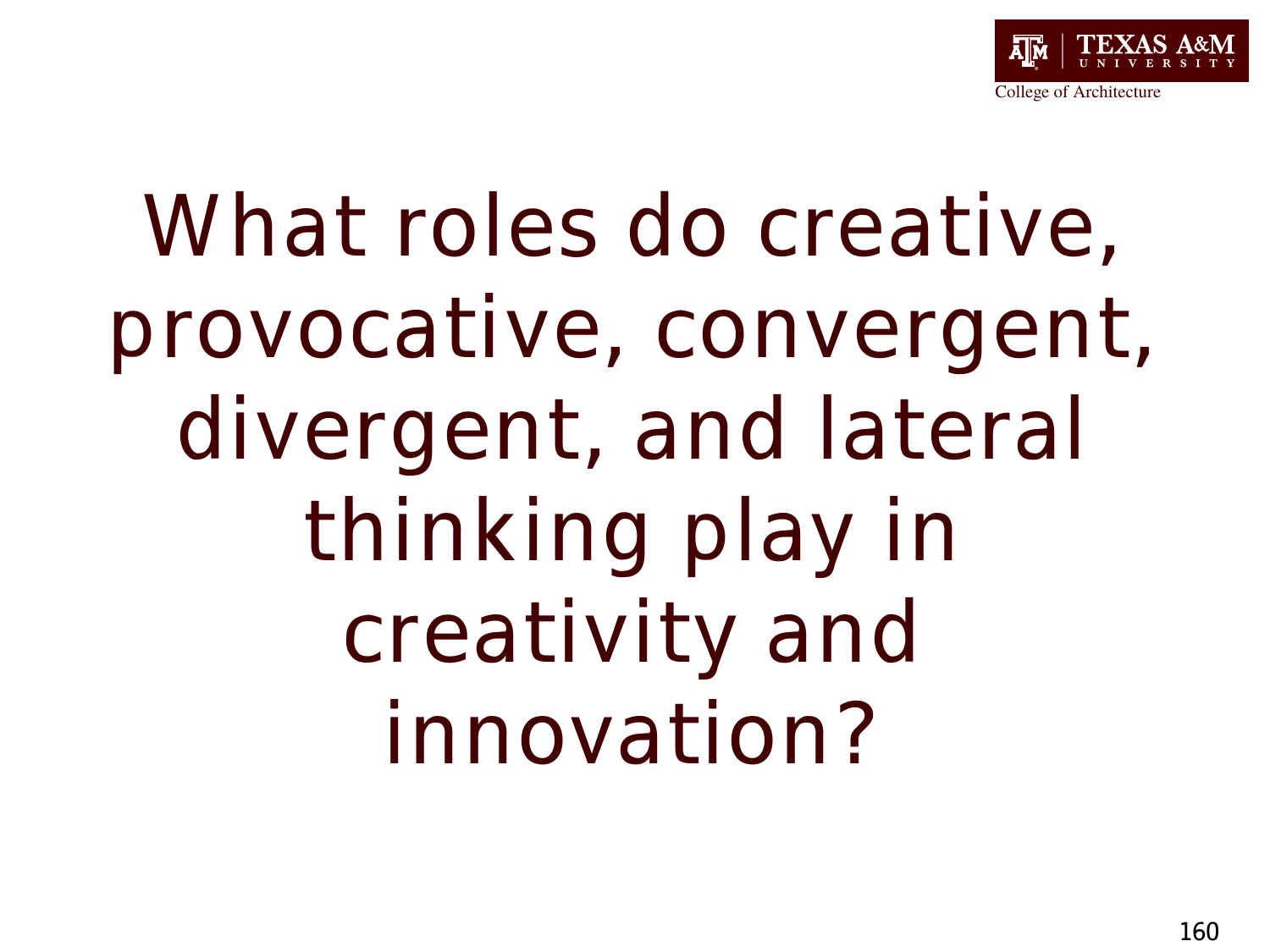

# What roles do creative, provocative, convergent, divergent, and lateral thinking play in creativity and innovation?